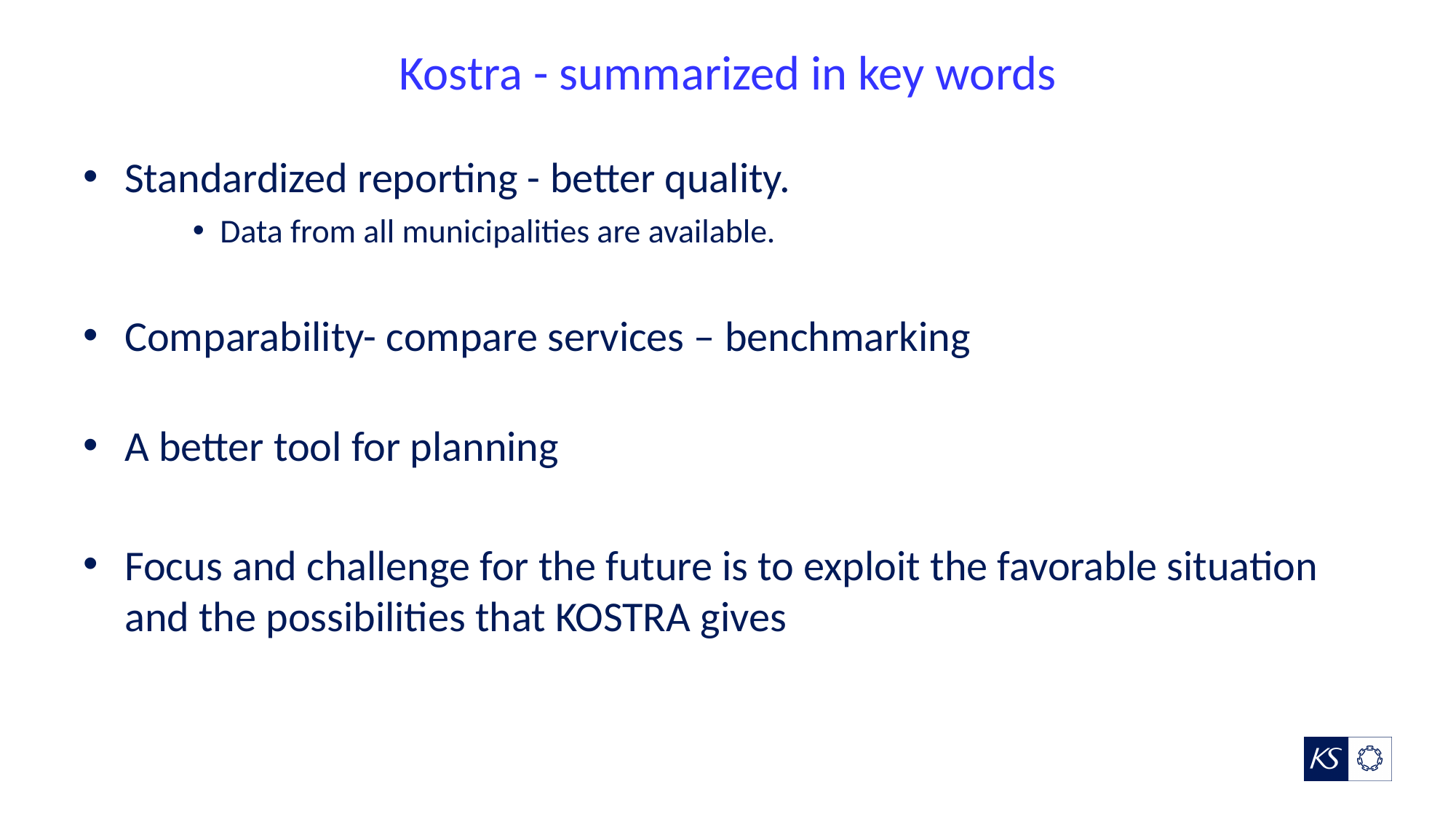

# Kostra - summarized in key words
Standardized reporting - better quality.
Data from all municipalities are available.
Comparability- compare services – benchmarking
A better tool for planning

Focus and challenge for the future is to exploit the favorable situation and the possibilities that KOSTRA gives